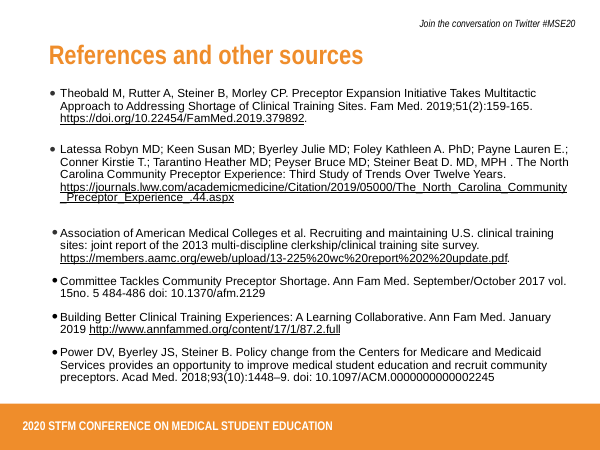

# References and other sources
Theobald M, Rutter A, Steiner B, Morley CP. Preceptor Expansion Initiative Takes Multitactic Approach to Addressing Shortage of Clinical Training Sites. Fam Med. 2019;51(2):159-165. https://doi.org/10.22454/FamMed.2019.379892.
Latessa Robyn MD; Keen Susan MD; Byerley Julie MD; Foley Kathleen A. PhD; Payne Lauren E.; Conner Kirstie T.; Tarantino Heather MD; Peyser Bruce MD; Steiner Beat D. MD, MPH . The North Carolina Community Preceptor Experience: Third Study of Trends Over Twelve Years.  https://journals.lww.com/academicmedicine/Citation/2019/05000/The_North_Carolina_Community_Preceptor_Experience_.44.aspx
Association of American Medical Colleges et al. Recruiting and maintaining U.S. clinical training sites: joint report of the 2013 multi-discipline clerkship/clinical training site survey. https://members.aamc.org/eweb/upload/13-225%20wc%20report%202%20update.pdf.
Committee Tackles Community Preceptor Shortage. Ann Fam Med. September/October 2017 vol. 15no. 5 484-486 doi: 10.1370/afm.2129
Building Better Clinical Training Experiences: A Learning Collaborative. Ann Fam Med. January 2019 http://www.annfammed.org/content/17/1/87.2.full
Power DV, Byerley JS, Steiner B. Policy change from the Centers for Medicare and Medicaid Services provides an opportunity to improve medical student education and recruit community preceptors. Acad Med. 2018;93(10):1448–9. doi: 10.1097/ACM.0000000000002245